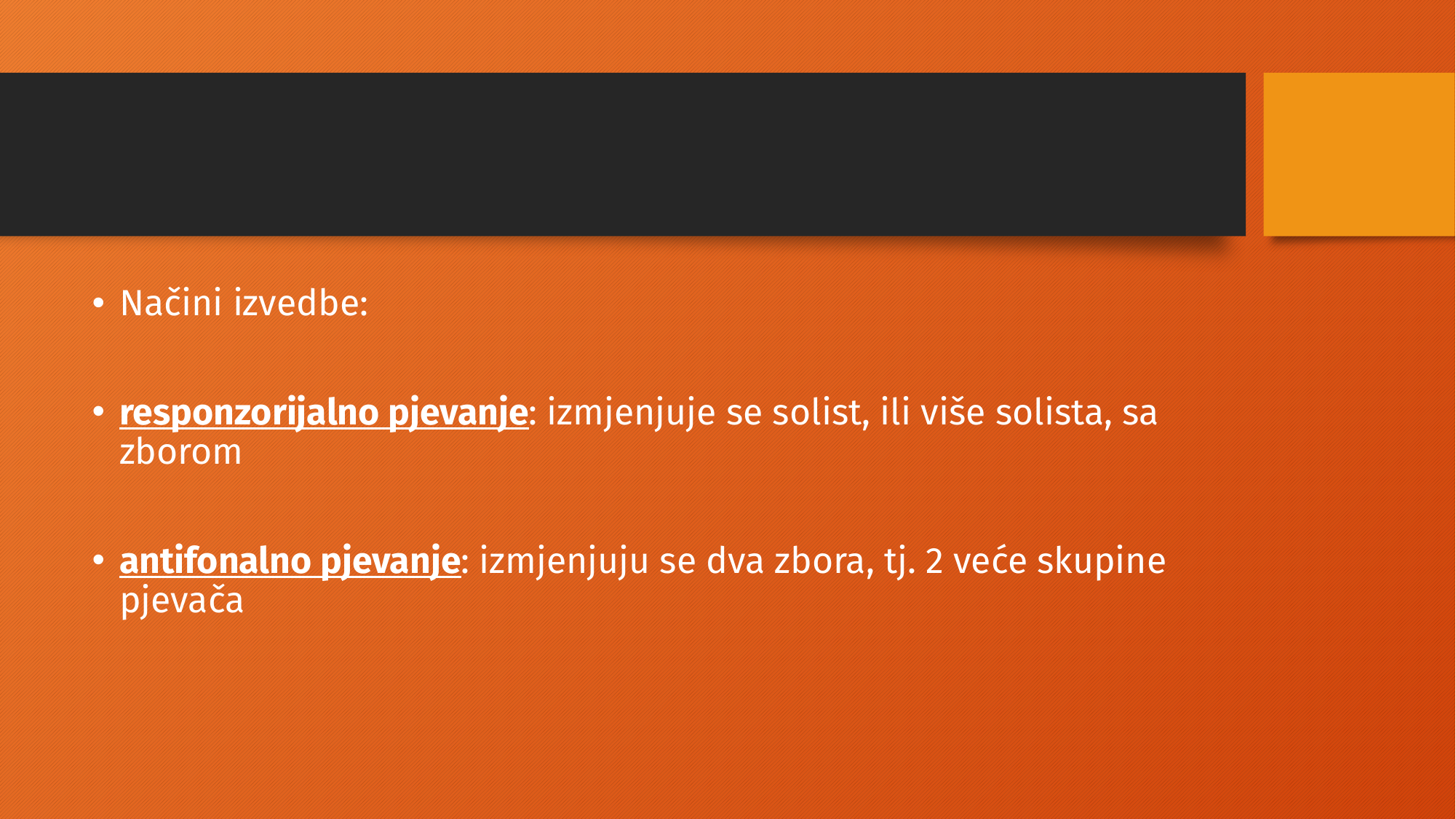

#
Načini izvedbe:

responzorijalno pjevanje: izmjenjuje se solist, ili više solista, sa zborom

antifonalno pjevanje: izmjenjuju se dva zbora, tj. 2 veće skupine pjevača